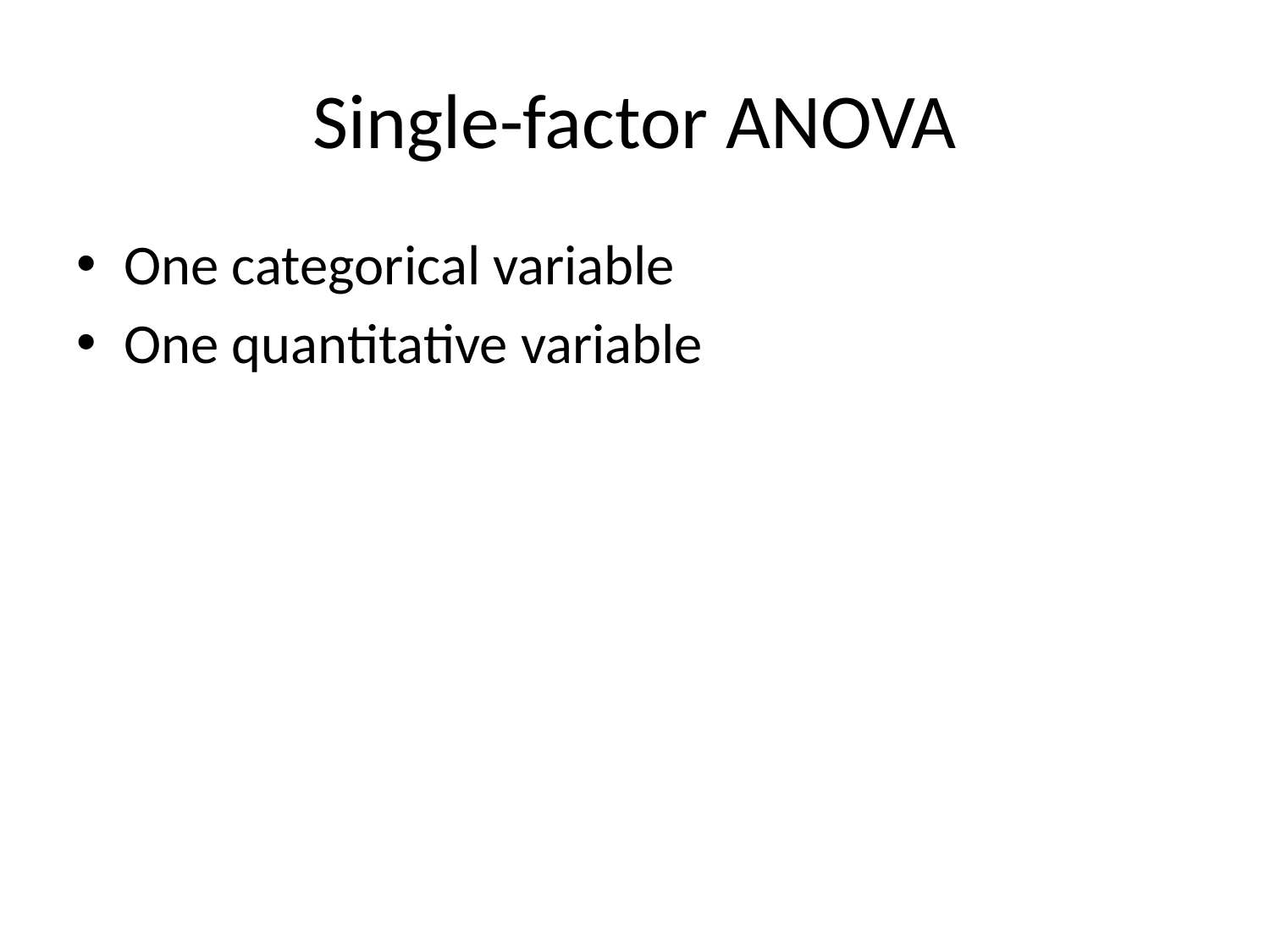

# Single-factor ANOVA
One categorical variable
One quantitative variable